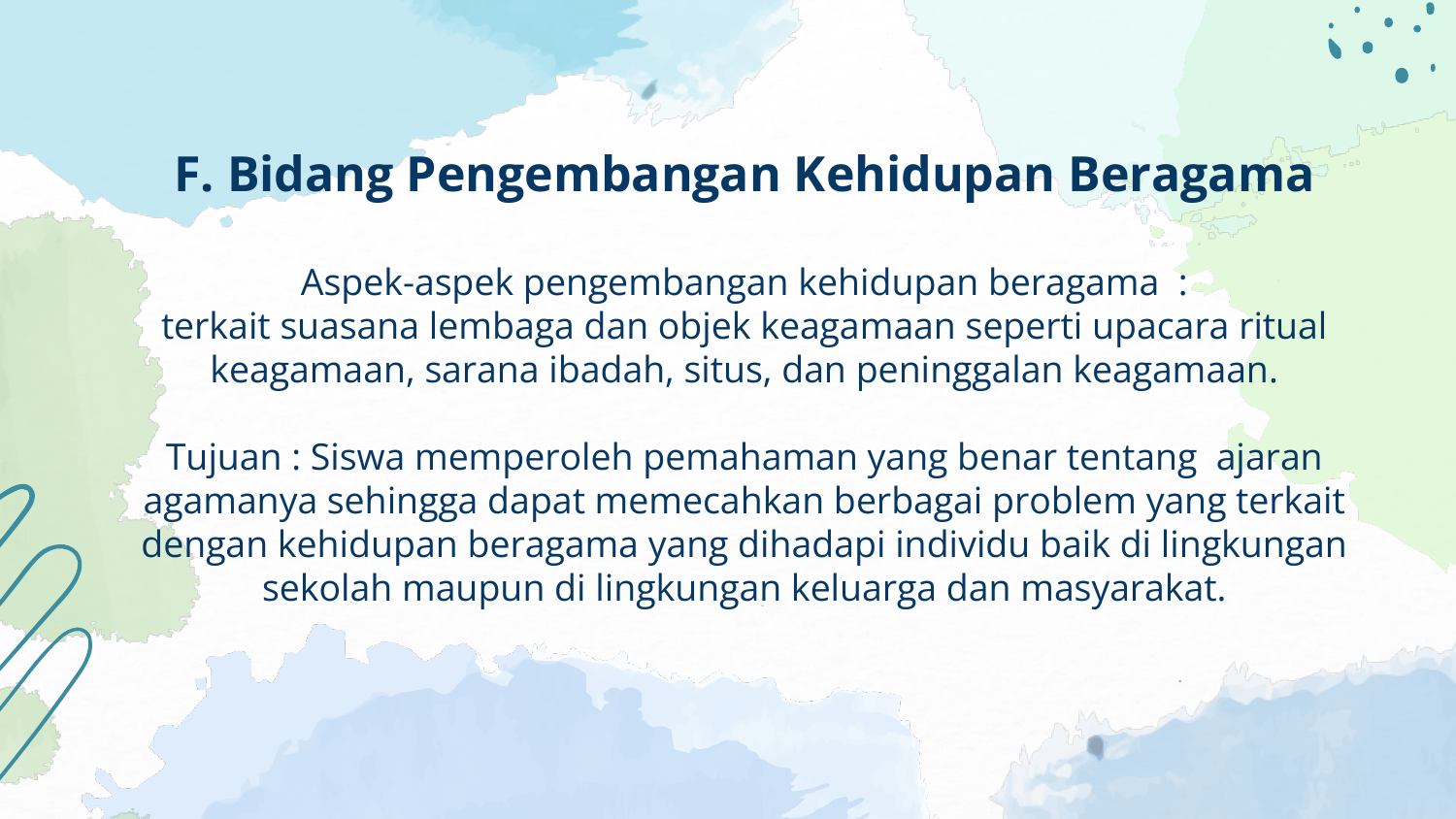

F. Bidang Pengembangan Kehidupan Beragama

Aspek-aspek pengembangan kehidupan beragama  :
terkait suasana lembaga dan objek keagamaan seperti upacara ritual keagamaan, sarana ibadah, situs, dan peninggalan keagamaan.

Tujuan : Siswa memperoleh pemahaman yang benar tentang  ajaran agamanya sehingga dapat memecahkan berbagai problem yang terkait dengan kehidupan beragama yang dihadapi individu baik di lingkungan sekolah maupun di lingkungan keluarga dan masyarakat.